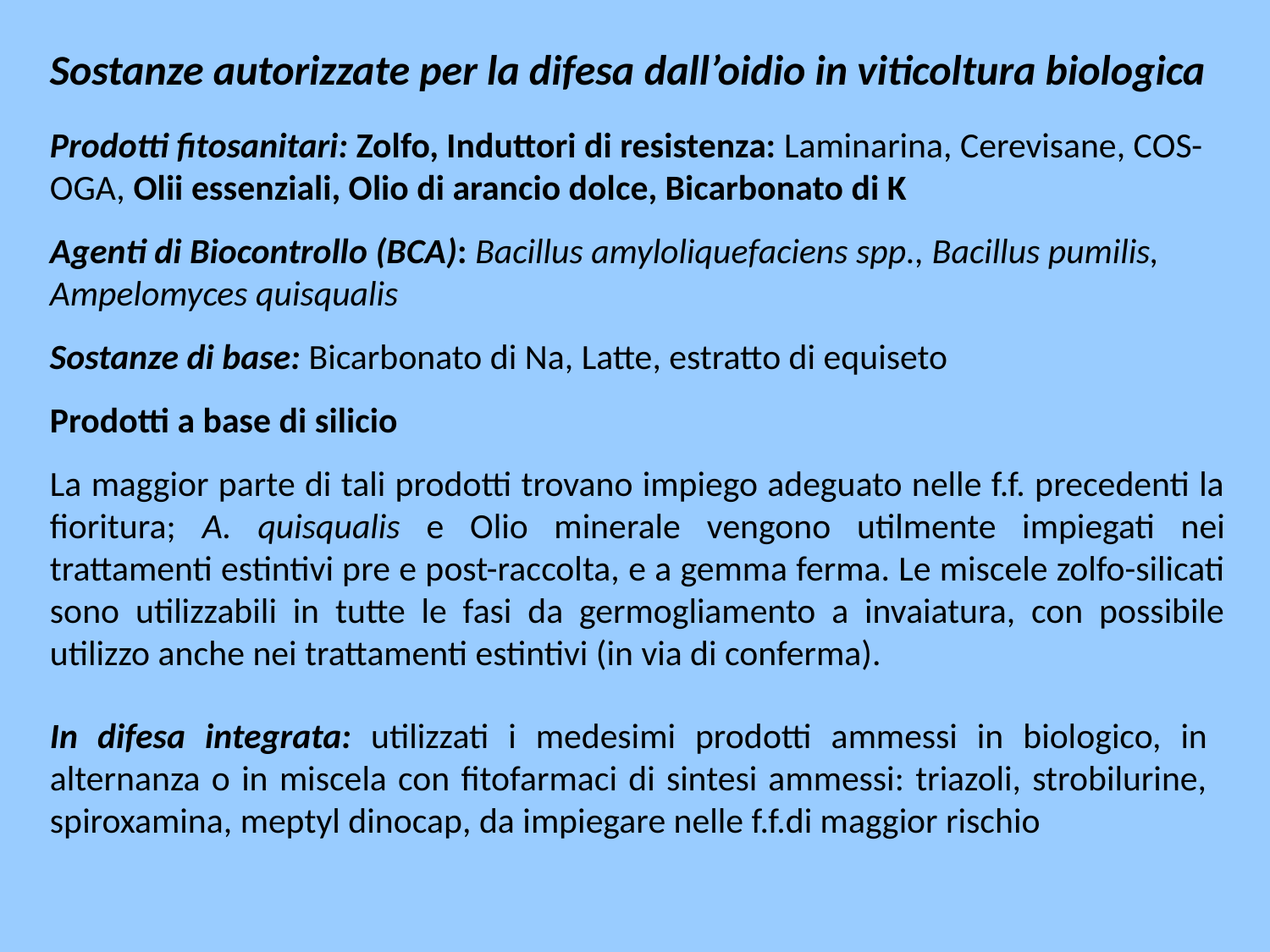

Sostanze autorizzate per la difesa dall’oidio in viticoltura biologica

Prodotti fitosanitari: Zolfo, Induttori di resistenza: Laminarina, Cerevisane, COS-OGA, Olii essenziali, Olio di arancio dolce, Bicarbonato di K

Agenti di Biocontrollo (BCA): Bacillus amyloliquefaciens spp., Bacillus pumilis, Ampelomyces quisqualis

Sostanze di base: Bicarbonato di Na, Latte, estratto di equiseto

Prodotti a base di silicio

La maggior parte di tali prodotti trovano impiego adeguato nelle f.f. precedenti la fioritura; A. quisqualis e Olio minerale vengono utilmente impiegati nei trattamenti estintivi pre e post-raccolta, e a gemma ferma. Le miscele zolfo-silicati sono utilizzabili in tutte le fasi da germogliamento a invaiatura, con possibile utilizzo anche nei trattamenti estintivi (in via di conferma).
In difesa integrata: utilizzati i medesimi prodotti ammessi in biologico, in alternanza o in miscela con fitofarmaci di sintesi ammessi: triazoli, strobilurine, spiroxamina, meptyl dinocap, da impiegare nelle f.f.di maggior rischio